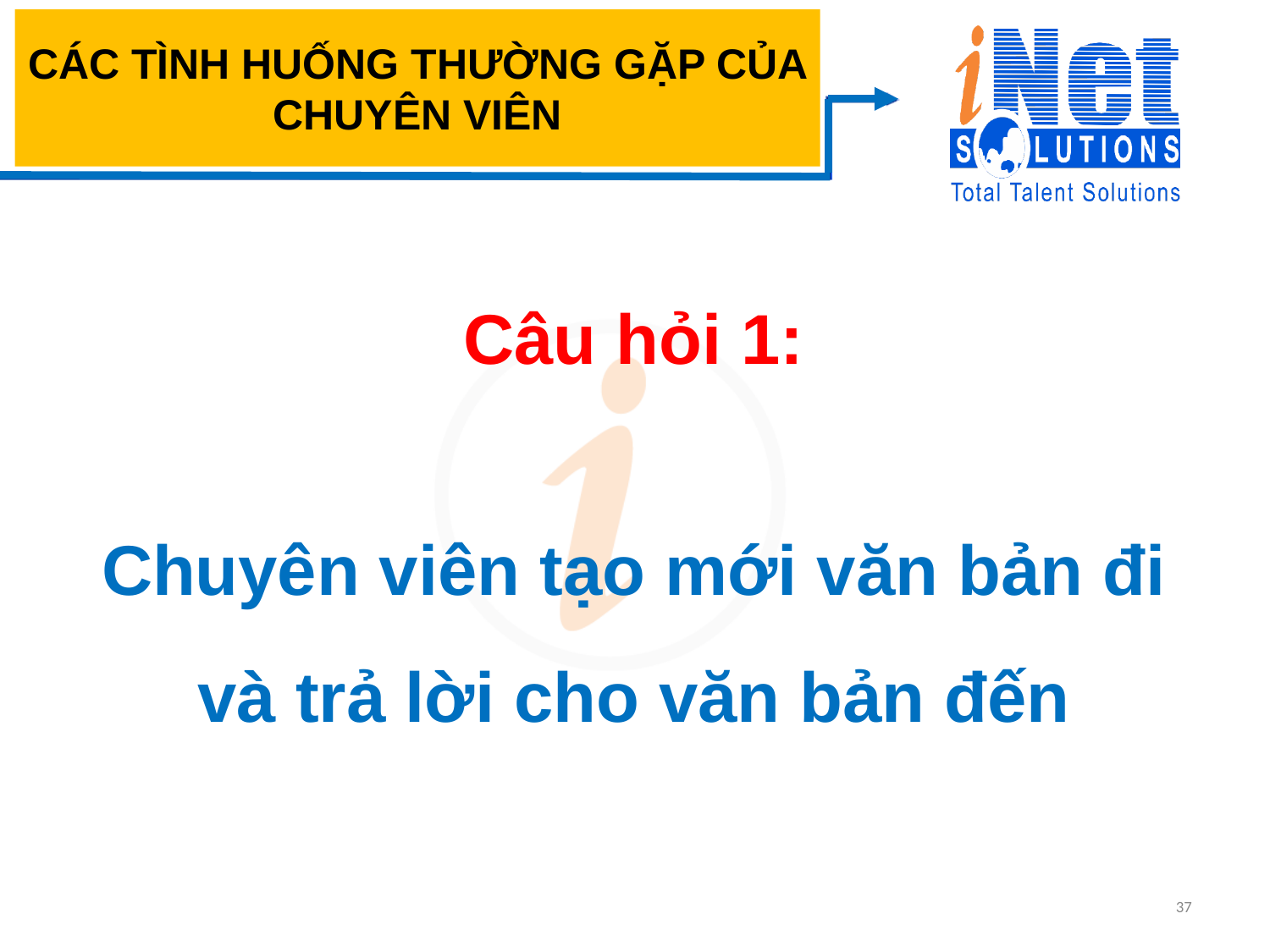

# CÁC TÌNH HUỐNG THƯỜNG GẶP CỦA CHUYÊN VIÊN
Câu hỏi 1:
Chuyên viên tạo mới văn bản đi và trả lời cho văn bản đến
37